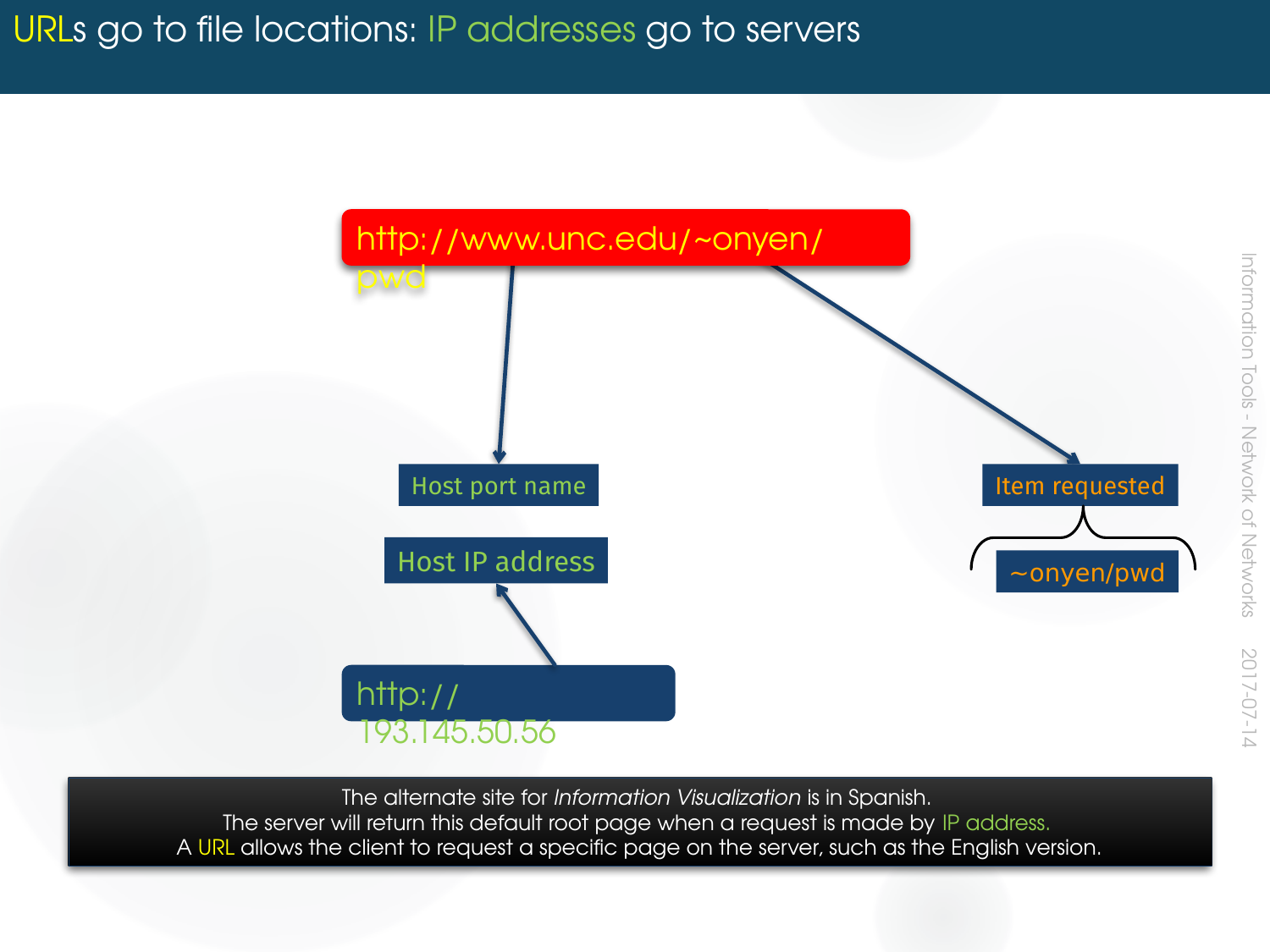

# URLs go to file locations: IP addresses go to servers
http://www.unc.edu/~onyen/pwd
Information Tools - Network of Networks

Host port name
Item requested
~onyen/pwd
Host IP address
http://193.145.50.56
2017-07-14
The alternate site for Information Visualization is in Spanish.
The server will return this default root page when a request is made by IP address.
A URL allows the client to request a specific page on the server, such as the English version.